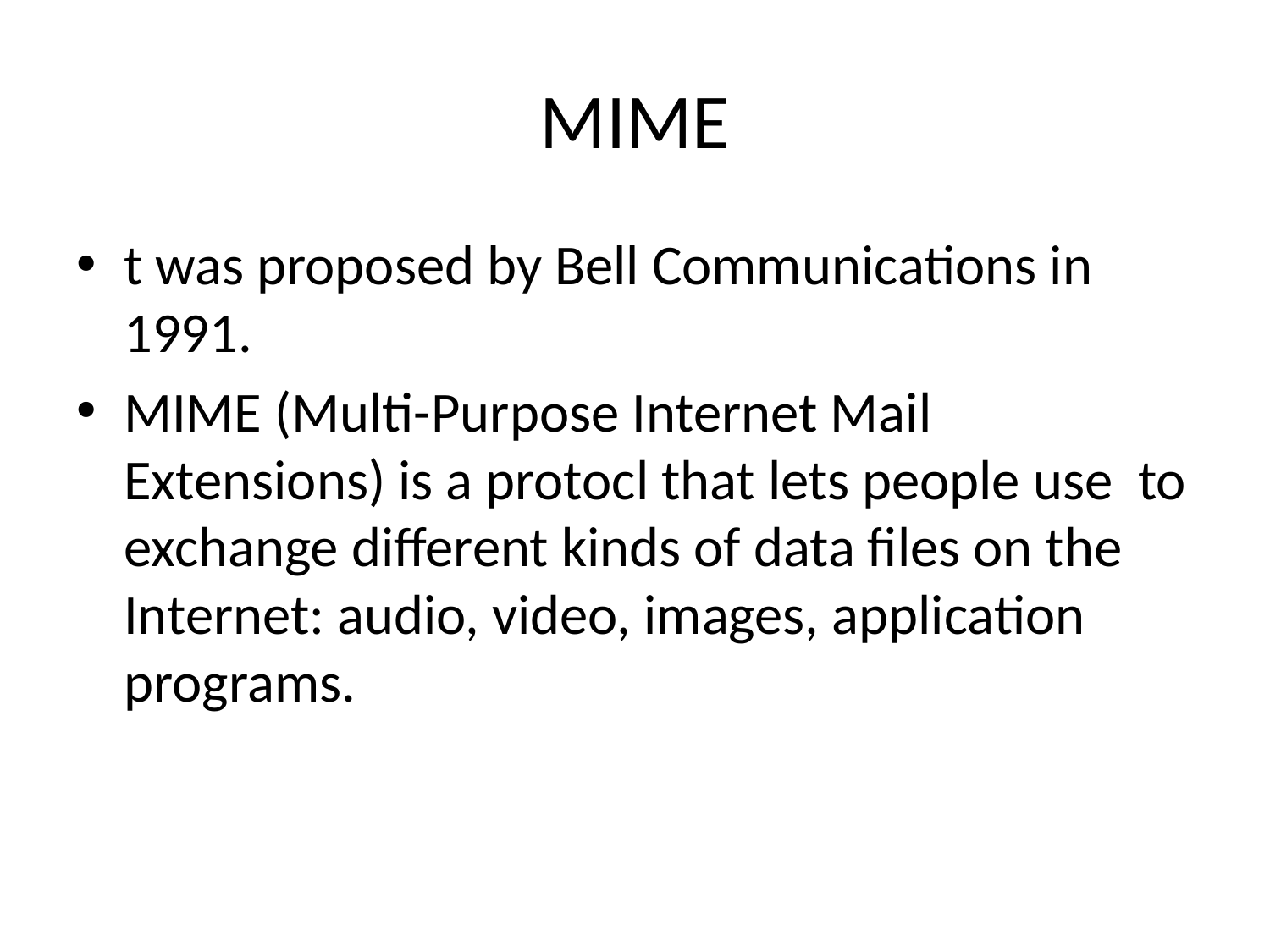

# MIME
t was proposed by Bell Communications in 1991.
MIME (Multi-Purpose Internet Mail Extensions) is a protocl that lets people use  to exchange different kinds of data files on the Internet: audio, video, images, application programs.